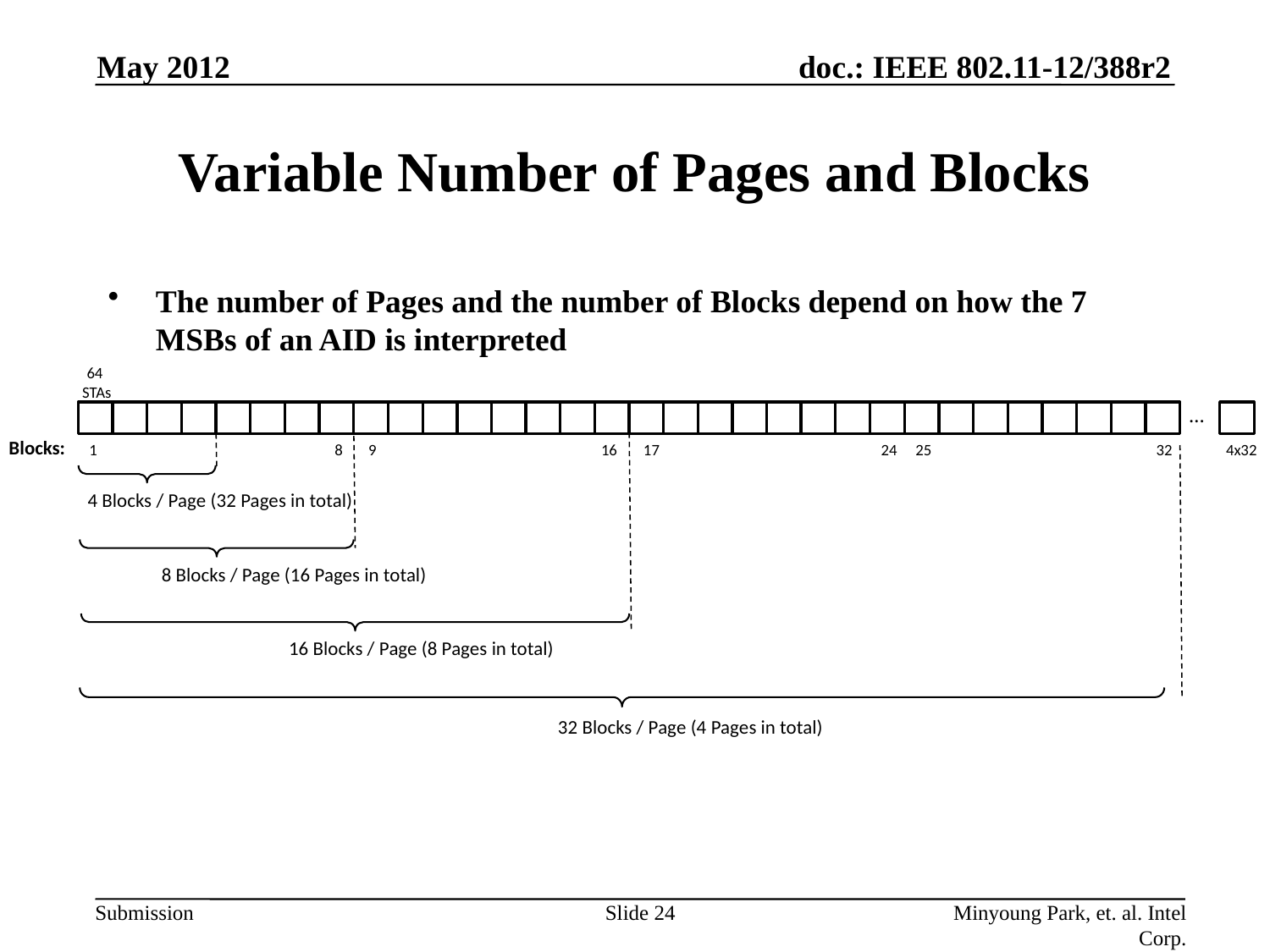

May 2012
# Variable Number of Pages and Blocks

The number of Pages and the number of Blocks depend on how the 7 MSBs of an AID is interpreted

64
STAs
…

Blocks:
1
8
9
16
17
24
25
32
4x32
4 Blocks / Page (32 Pages in total)
8 Blocks / Page (16 Pages in total)
16 Blocks / Page (8 Pages in total)
32 Blocks / Page (4 Pages in total)
Slide 24
Minyoung Park, et. al. Intel Corp.